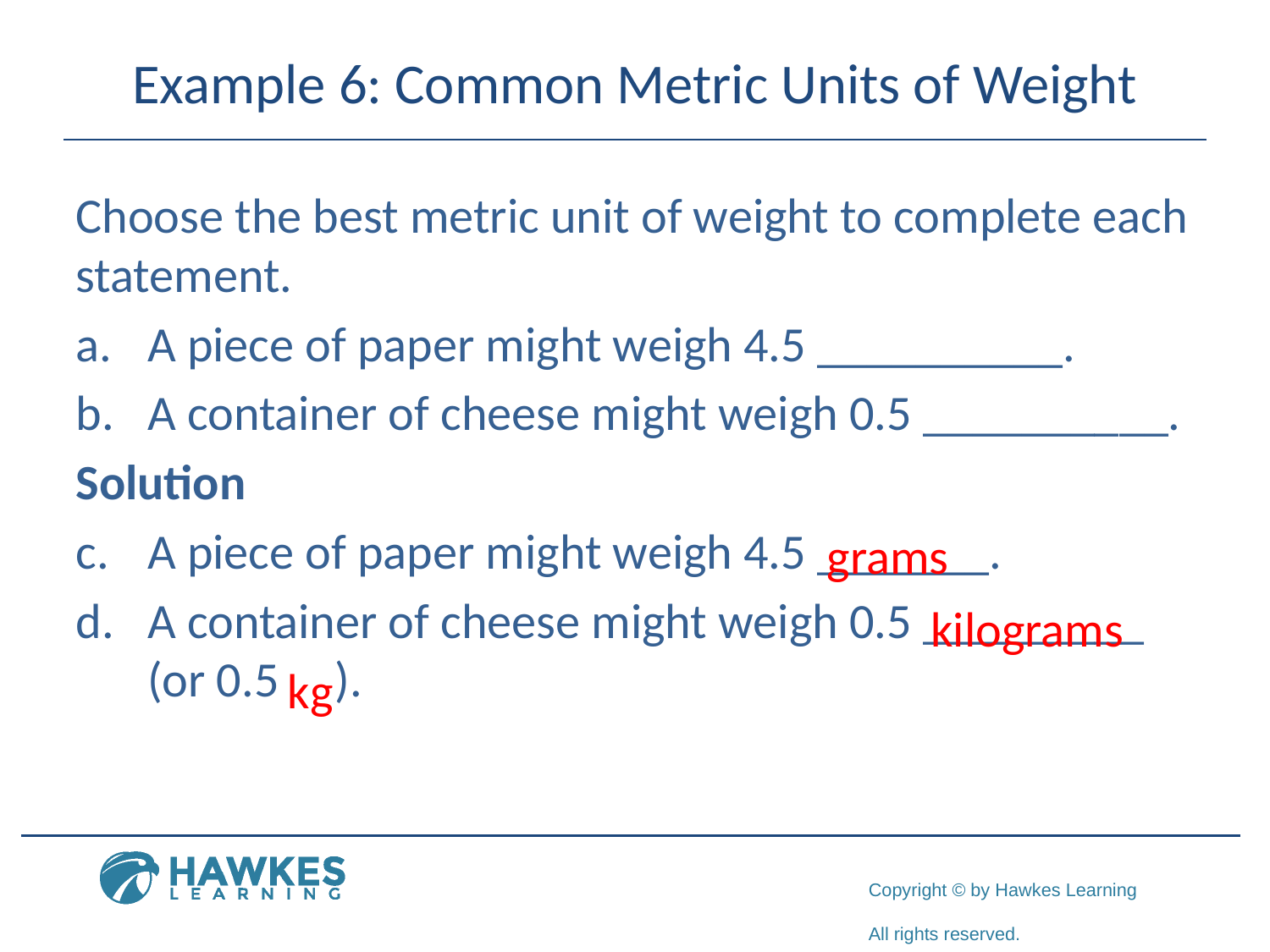

# Example 6: Common Metric Units of Weight
Choose the best metric unit of weight to complete each statement.
A piece of paper might weigh 4.5 __________.
A container of cheese might weigh 0.5 __________.
Solution
A piece of paper might weigh 4.5 _______.
A container of cheese might weigh 0.5 _________     (or 0.5     ).
grams
kilograms
kg